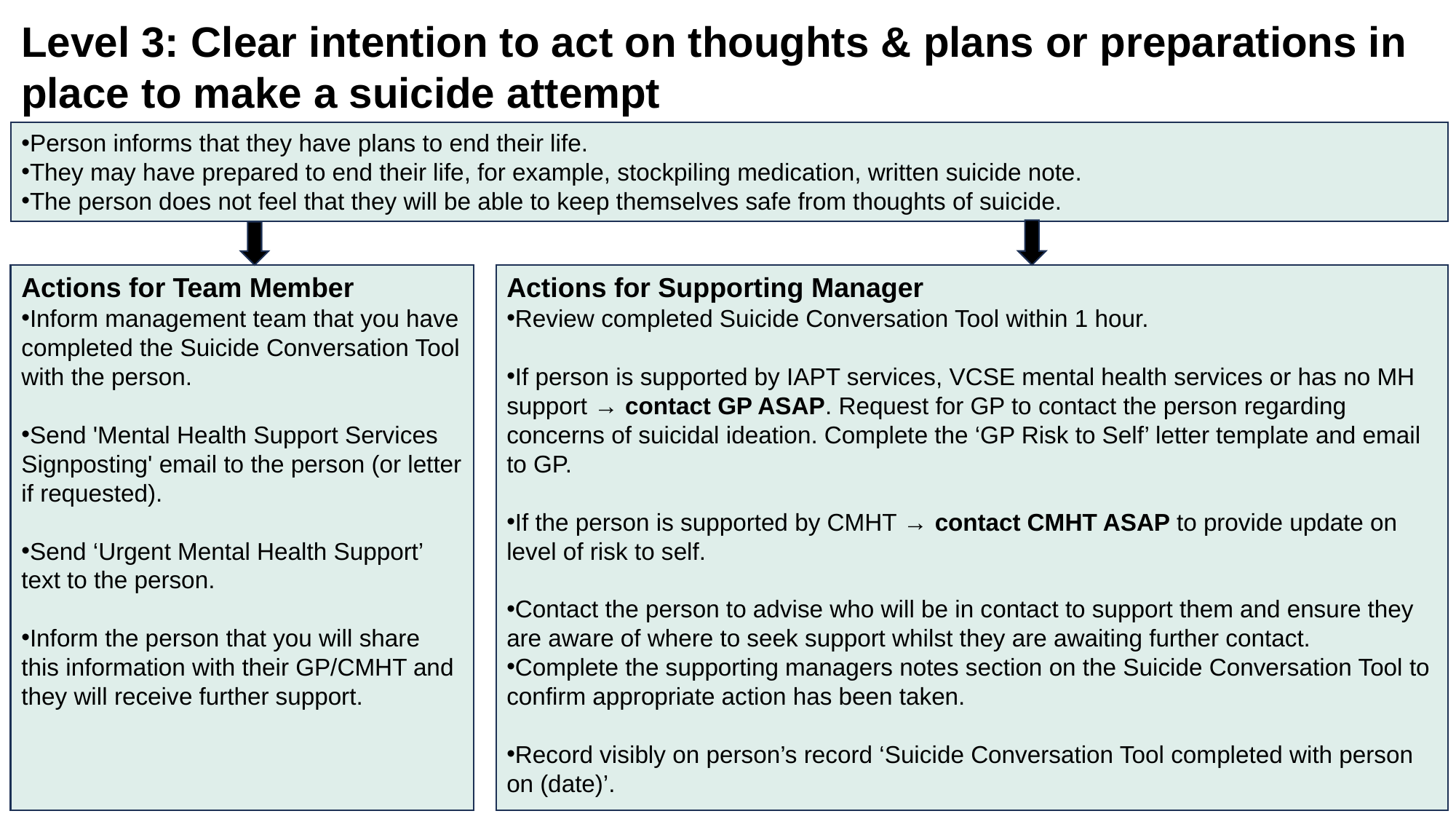

Level 3: Clear intention to act on thoughts & plans or preparations in place to make a suicide attempt
Person informs that they have plans to end their life.
They may have prepared to end their life, for example, stockpiling medication, written suicide note.
The person does not feel that they will be able to keep themselves safe from thoughts of suicide.

Actions for Team Member
Inform management team that you have completed the Suicide Conversation Tool with the person.

Send 'Mental Health Support Services Signposting' email to the person (or letter if requested).

Send ‘Urgent Mental Health Support’ text to the person.

Inform the person that you will share this information with their GP/CMHT and they will receive further support.
Actions for Supporting Manager
Review completed Suicide Conversation Tool within 1 hour.

If person is supported by IAPT services, VCSE mental health services or has no MH support → contact GP ASAP. Request for GP to contact the person regarding concerns of suicidal ideation. Complete the ‘GP Risk to Self’ letter template and email to GP.

If the person is supported by CMHT → contact CMHT ASAP to provide update on level of risk to self.

Contact the person to advise who will be in contact to support them and ensure they are aware of where to seek support whilst they are awaiting further contact.
Complete the supporting managers notes section on the Suicide Conversation Tool to confirm appropriate action has been taken.

Record visibly on person’s record ‘Suicide Conversation Tool completed with person on (date)’.